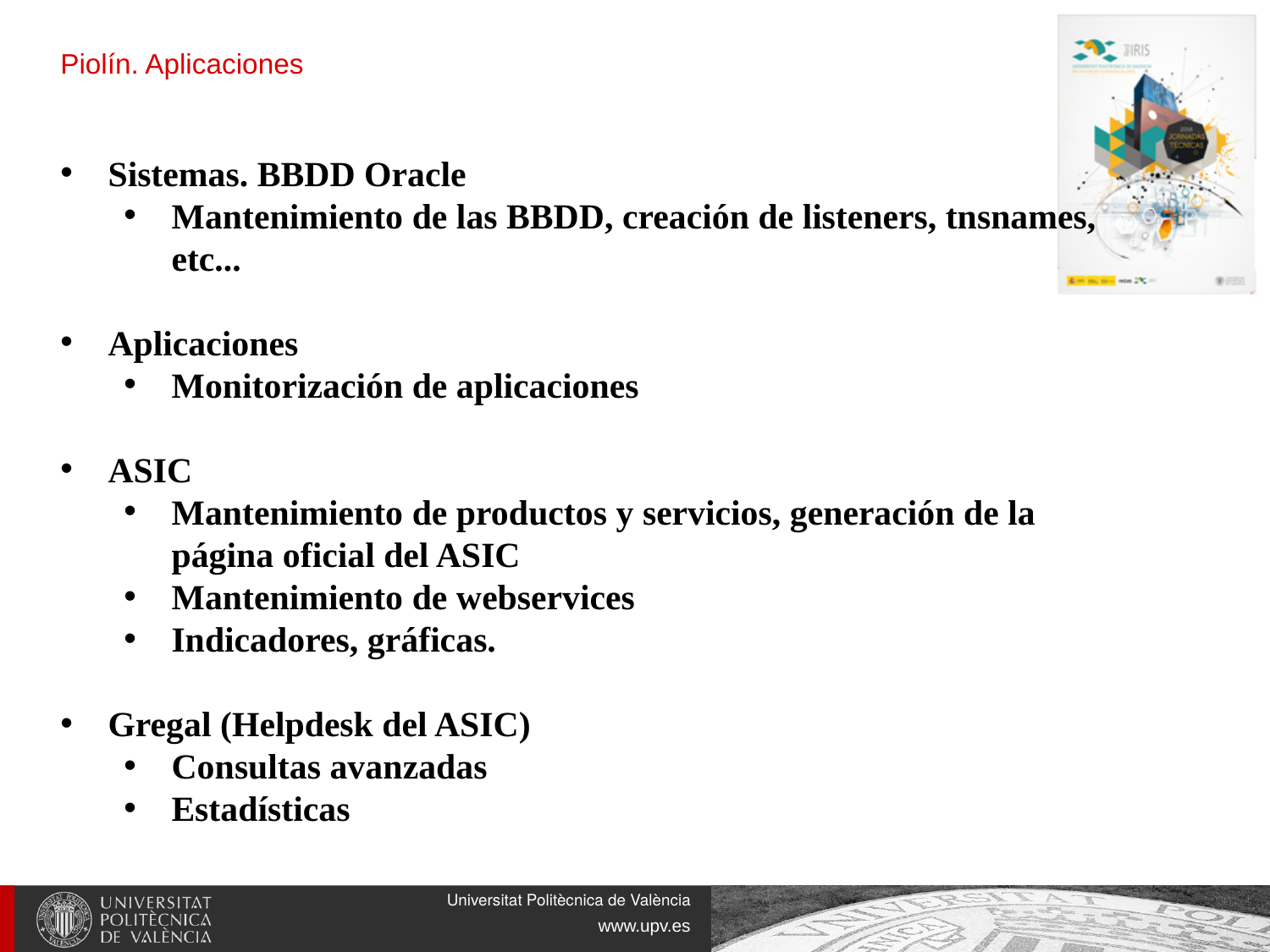

Piolín. Aplicaciones
Sistemas. BBDD Oracle
Mantenimiento de las BBDD, creación de listeners, tnsnames, etc...

Aplicaciones
Monitorización de aplicaciones

ASIC
Mantenimiento de productos y servicios, generación de la página oficial del ASIC
Mantenimiento de webservices
Indicadores, gráficas.

Gregal (Helpdesk del ASIC)
Consultas avanzadas
Estadísticas